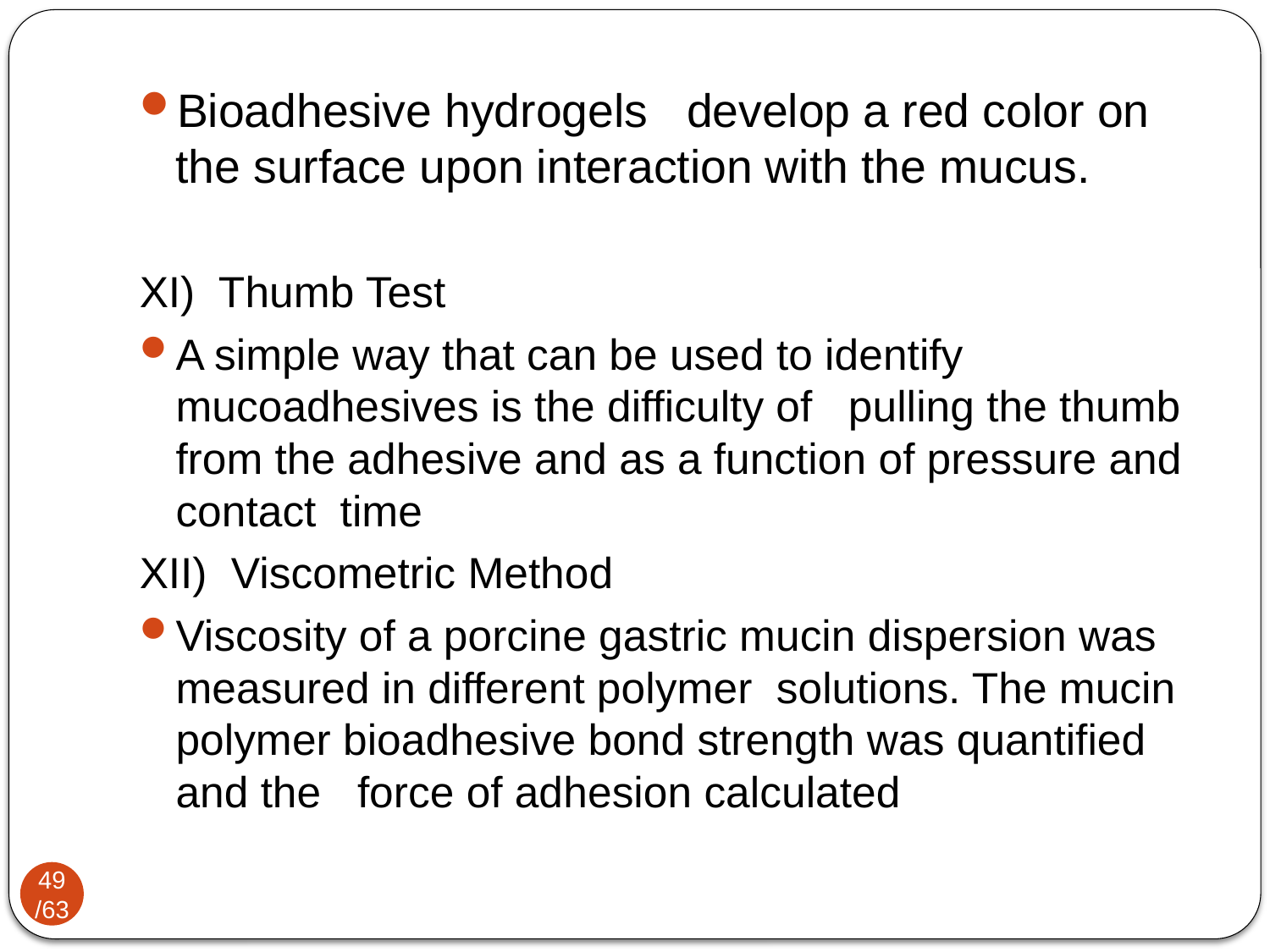

Bioadhesive hydrogels   develop a red color on the surface upon interaction with the mucus.

XI)  Thumb Test
A simple way that can be used to identify mucoadhesives is the difficulty of   pulling the thumb from the adhesive and as a function of pressure and contact  time
XII)  Viscometric Method
Viscosity of a porcine gastric mucin dispersion was measured in different polymer  solutions. The mucin  polymer bioadhesive bond strength was quantified and the   force of adhesion calculated
49/63